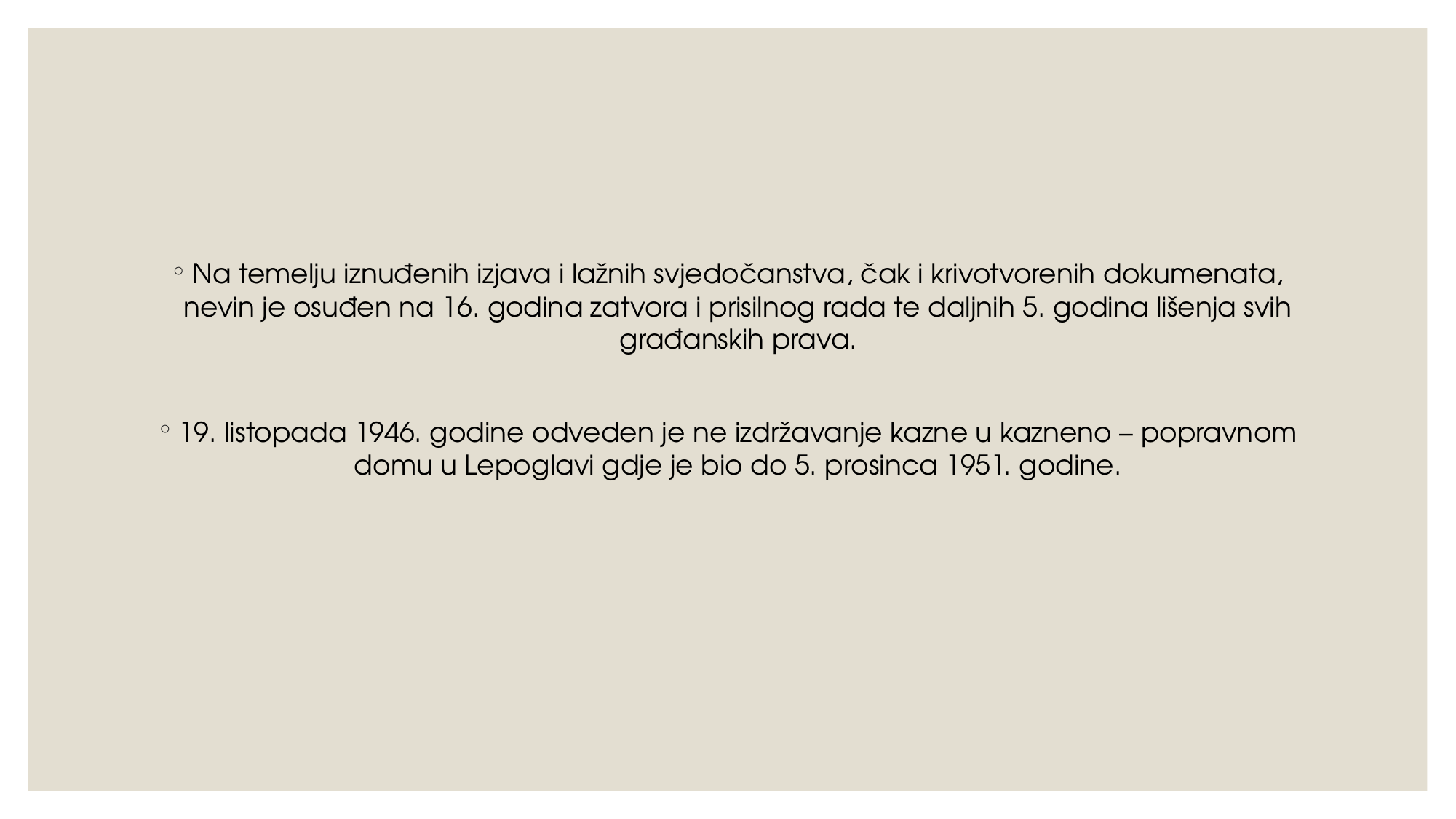

#
Na temelju iznuđenih izjava i lažnih svjedočanstva, čak i krivotvorenih dokumenata, nevin je osuđen na 16. godina zatvora i prisilnog rada te daljnih 5. godina lišenja svih građanskih prava.

19. listopada 1946. godine odveden je ne izdržavanje kazne u kazneno – popravnom domu u Lepoglavi gdje je bio do 5. prosinca 1951. godine.